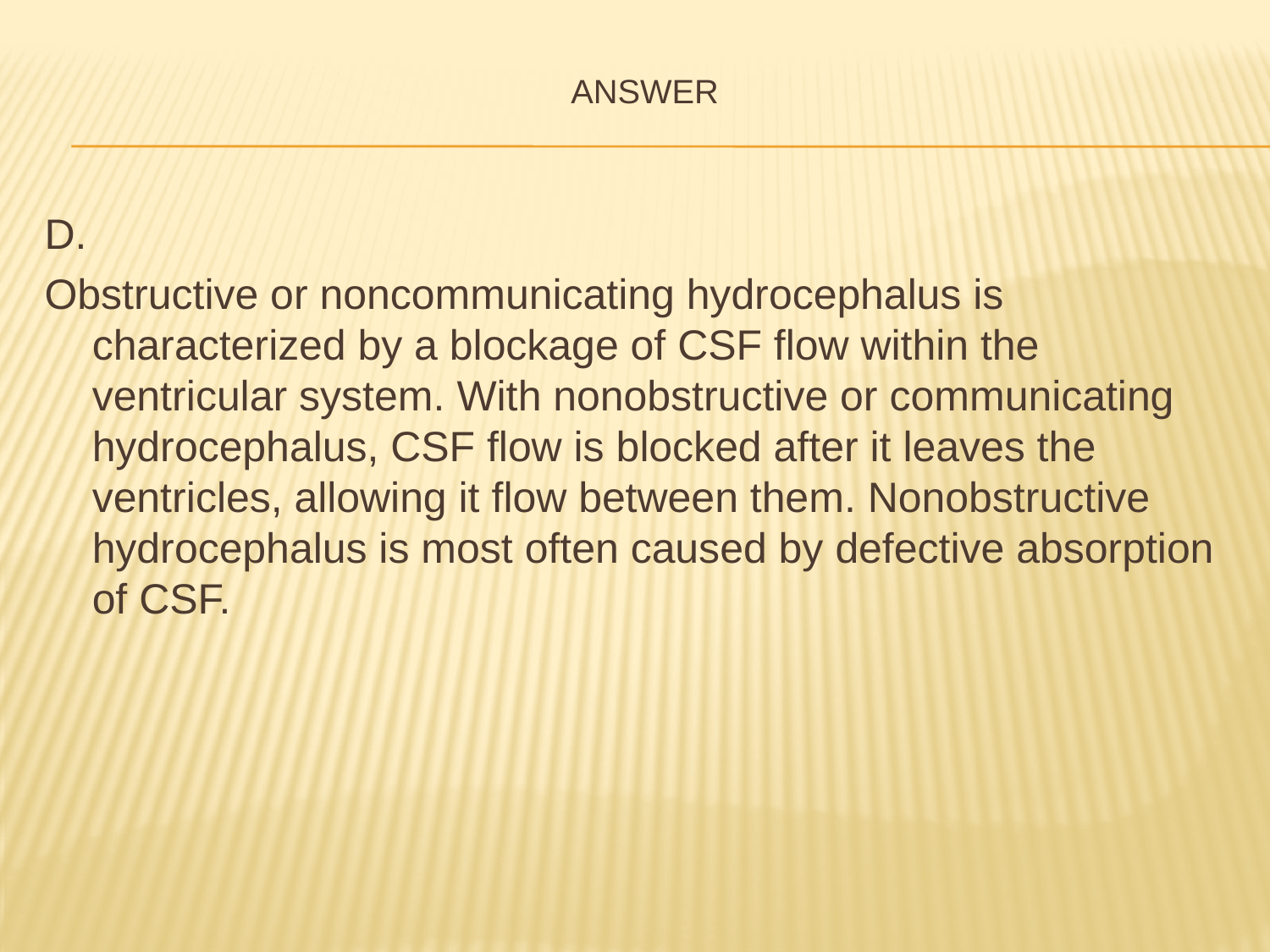

# Answer
D.
Obstructive or noncommunicating hydrocephalus is characterized by a blockage of CSF flow within the ventricular system. With nonobstructive or communicating hydrocephalus, CSF flow is blocked after it leaves the ventricles, allowing it flow between them. Nonobstructive hydrocephalus is most often caused by defective absorption of CSF.